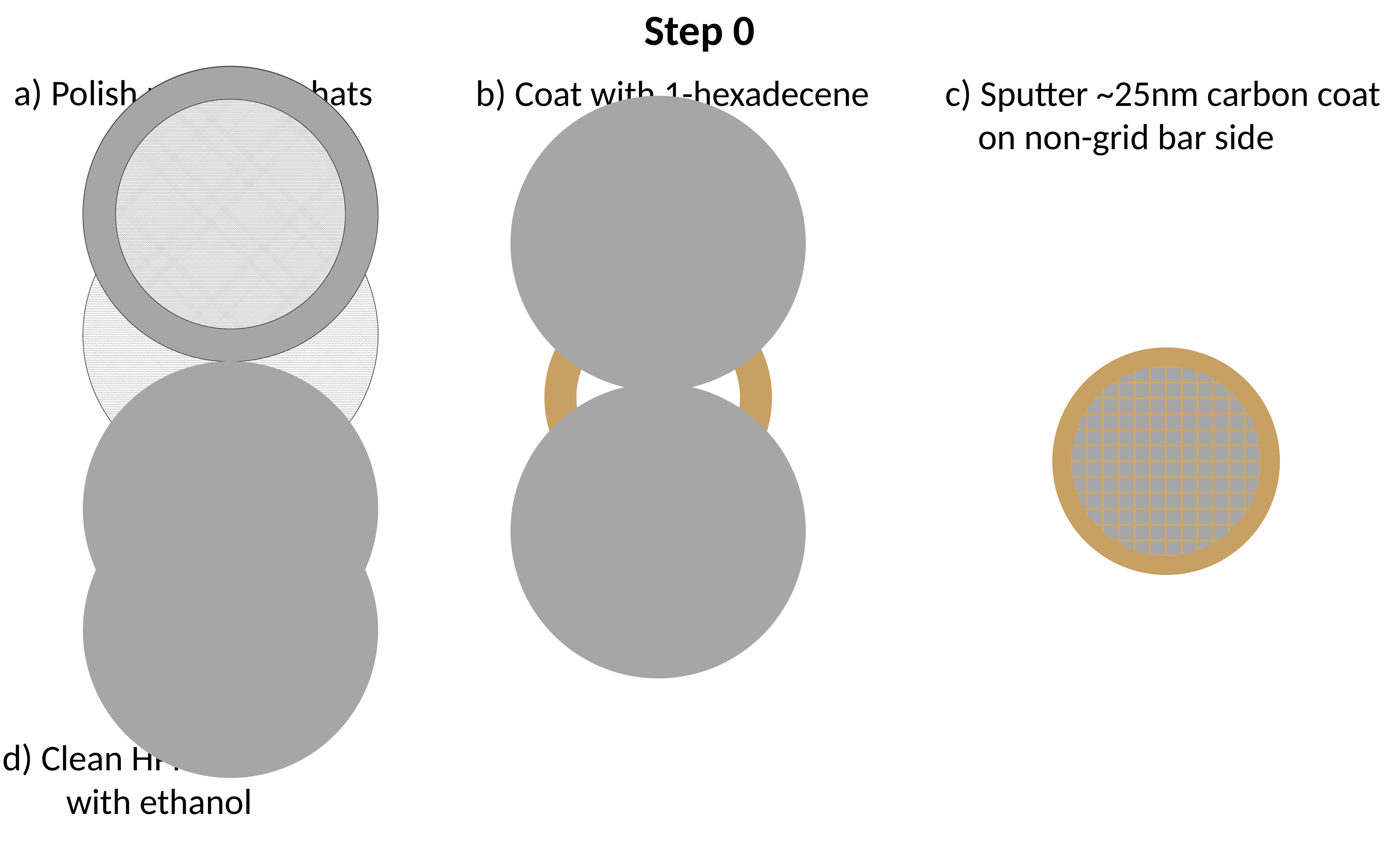

Step 0
a) Polish planchette hats

b) Coat with 1-hexadecene
c) Sputter ~25nm carbon coat
    on non-grid bar side

d) Clean HPF tip
	  with ethanol